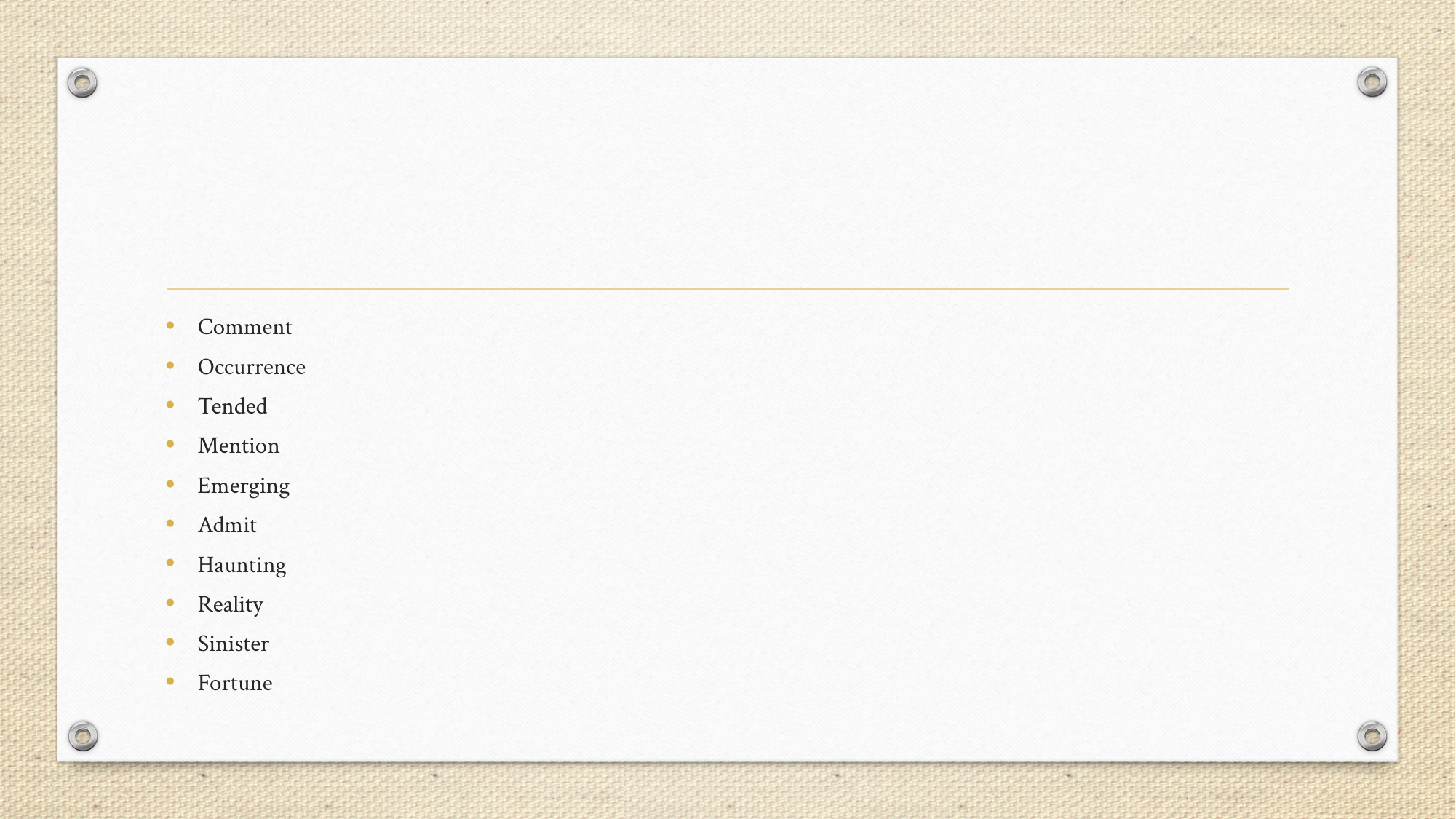

#
Comment
Occurrence
Tended
Mention
Emerging
Admit
Haunting
Reality
Sinister
Fortune